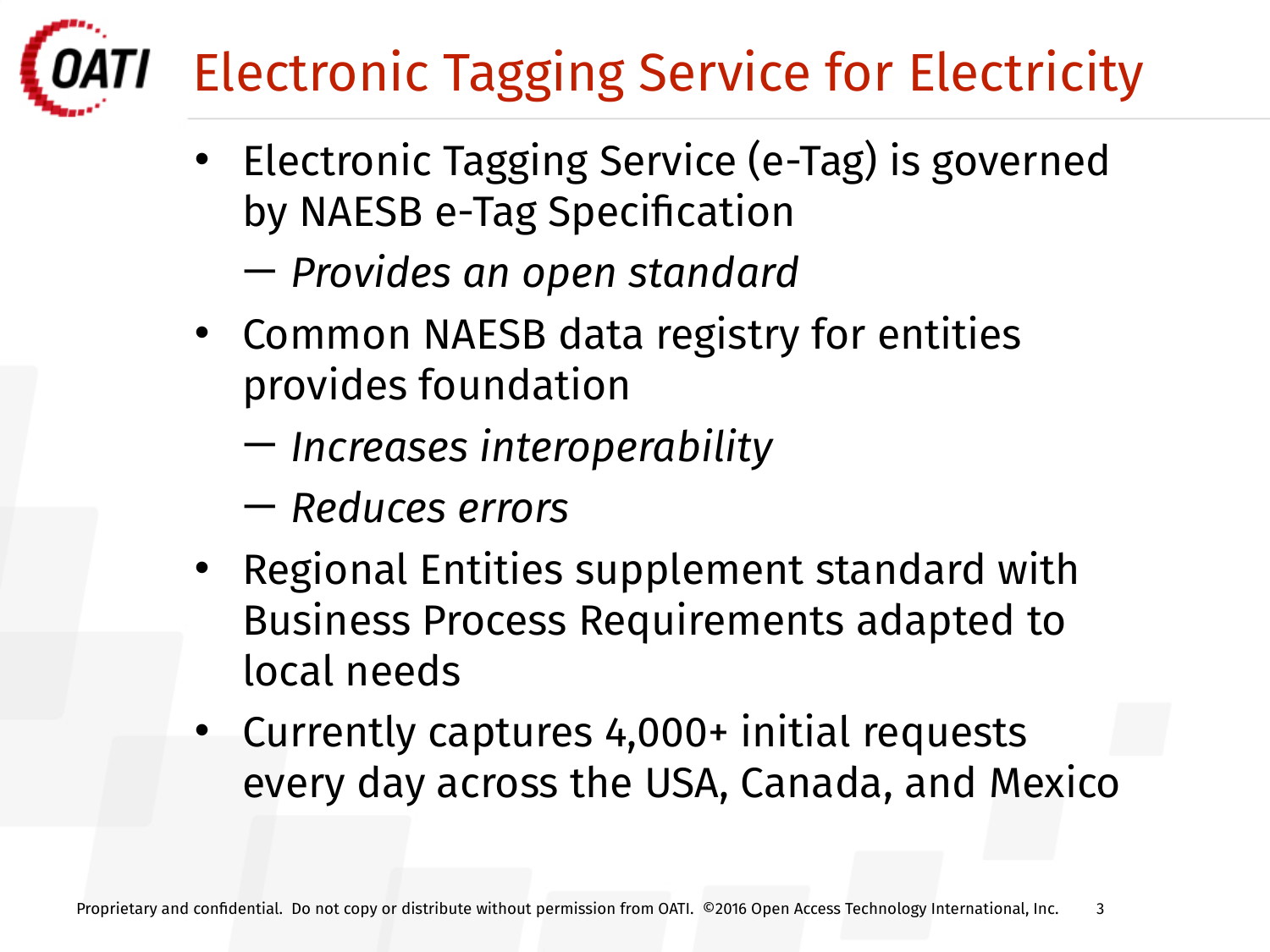

Electronic Tagging Service for Electricity
Electronic Tagging Service (e-Tag) is governed by NAESB e-Tag Specification
Provides an open standard
Common NAESB data registry for entities provides foundation
Increases interoperability
Reduces errors
Regional Entities supplement standard with Business Process Requirements adapted to local needs
Currently captures 4,000+ initial requests every day across the USA, Canada, and Mexico